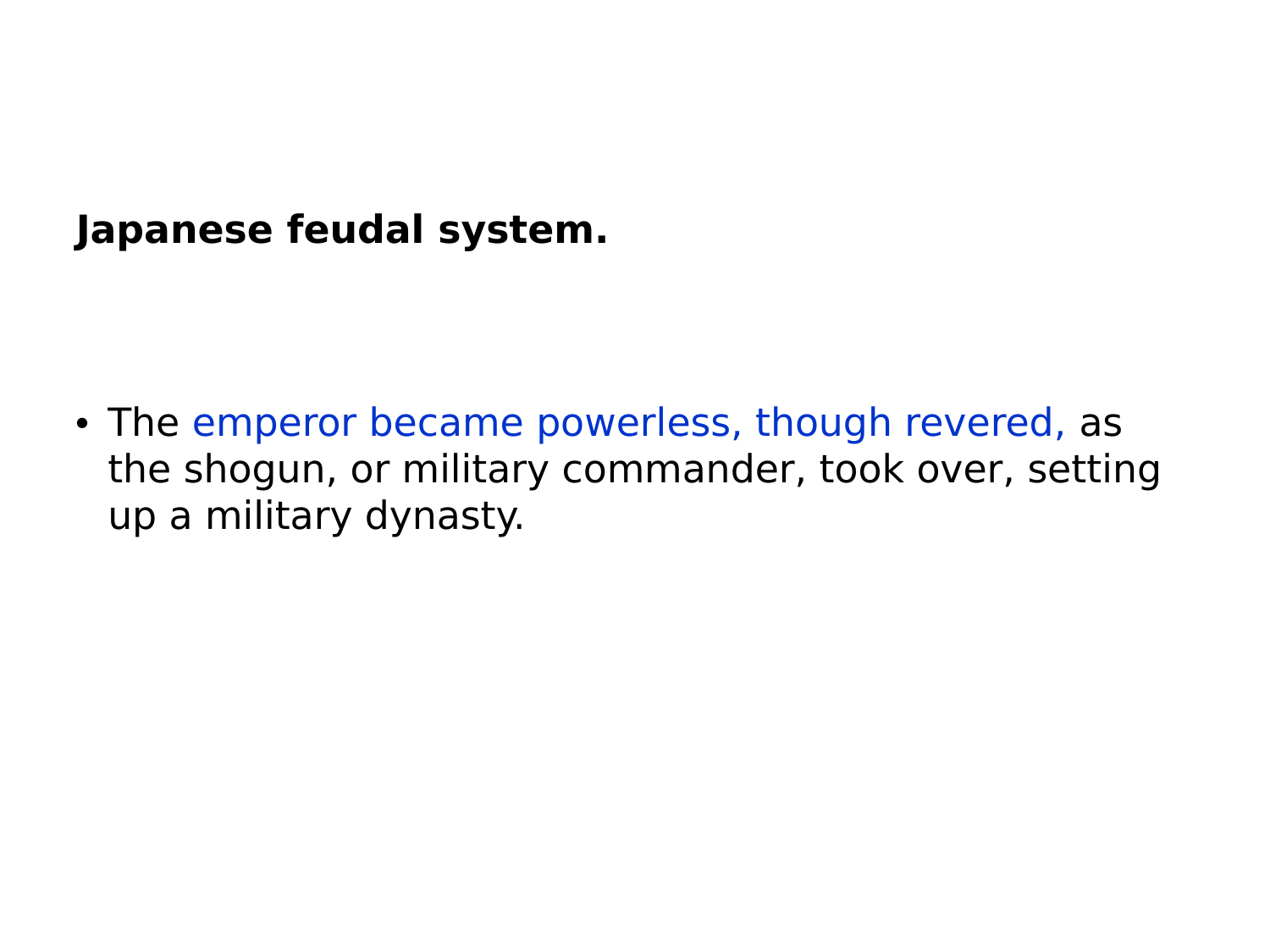

Japanese feudal system.
The emperor became powerless, though revered, as the shogun, or military commander, took over, setting up a military dynasty.